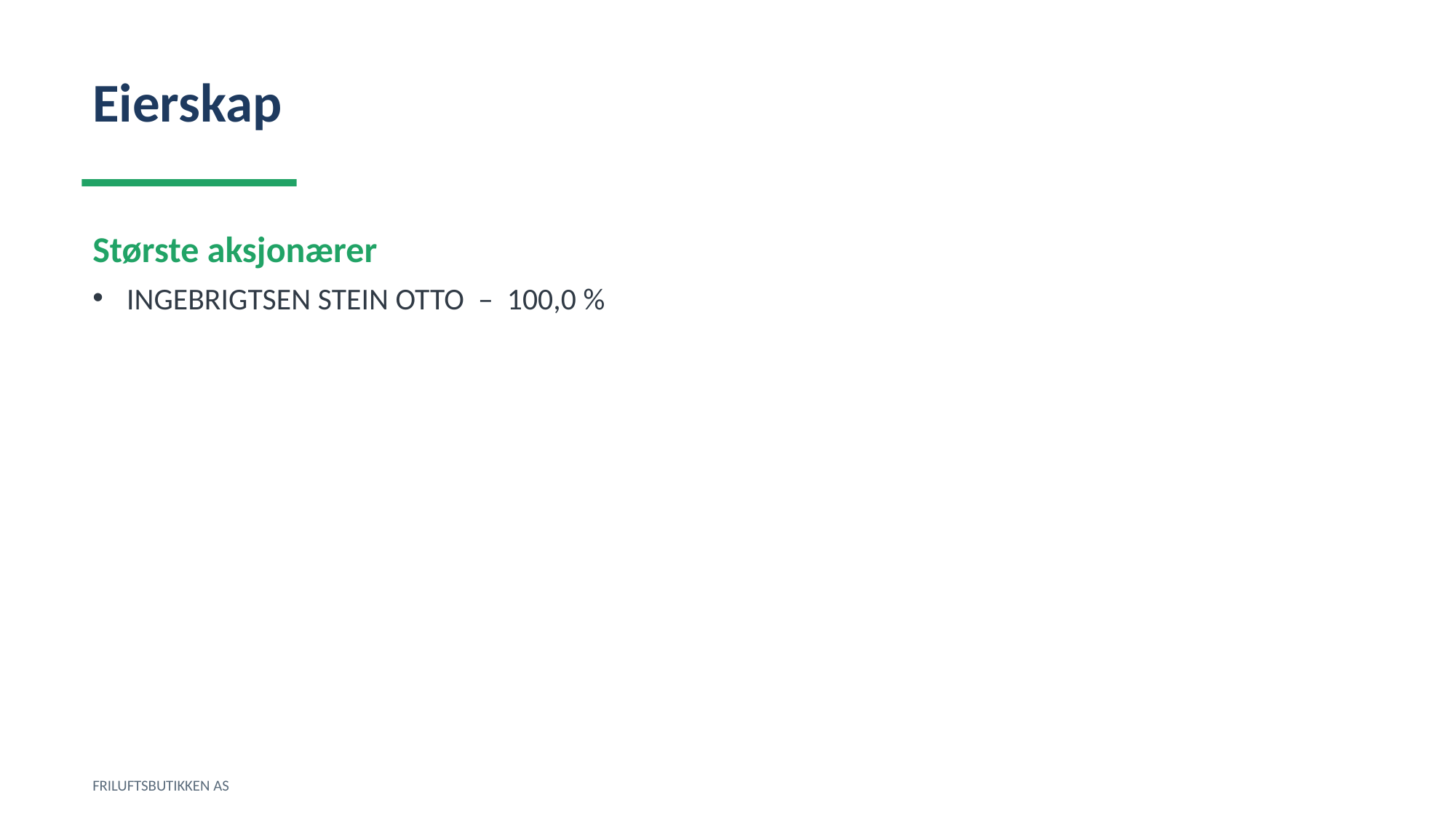

Eierskap

Største aksjonærer
INGEBRIGTSEN STEIN OTTO  –  100,0 %
FRILUFTSBUTIKKEN AS